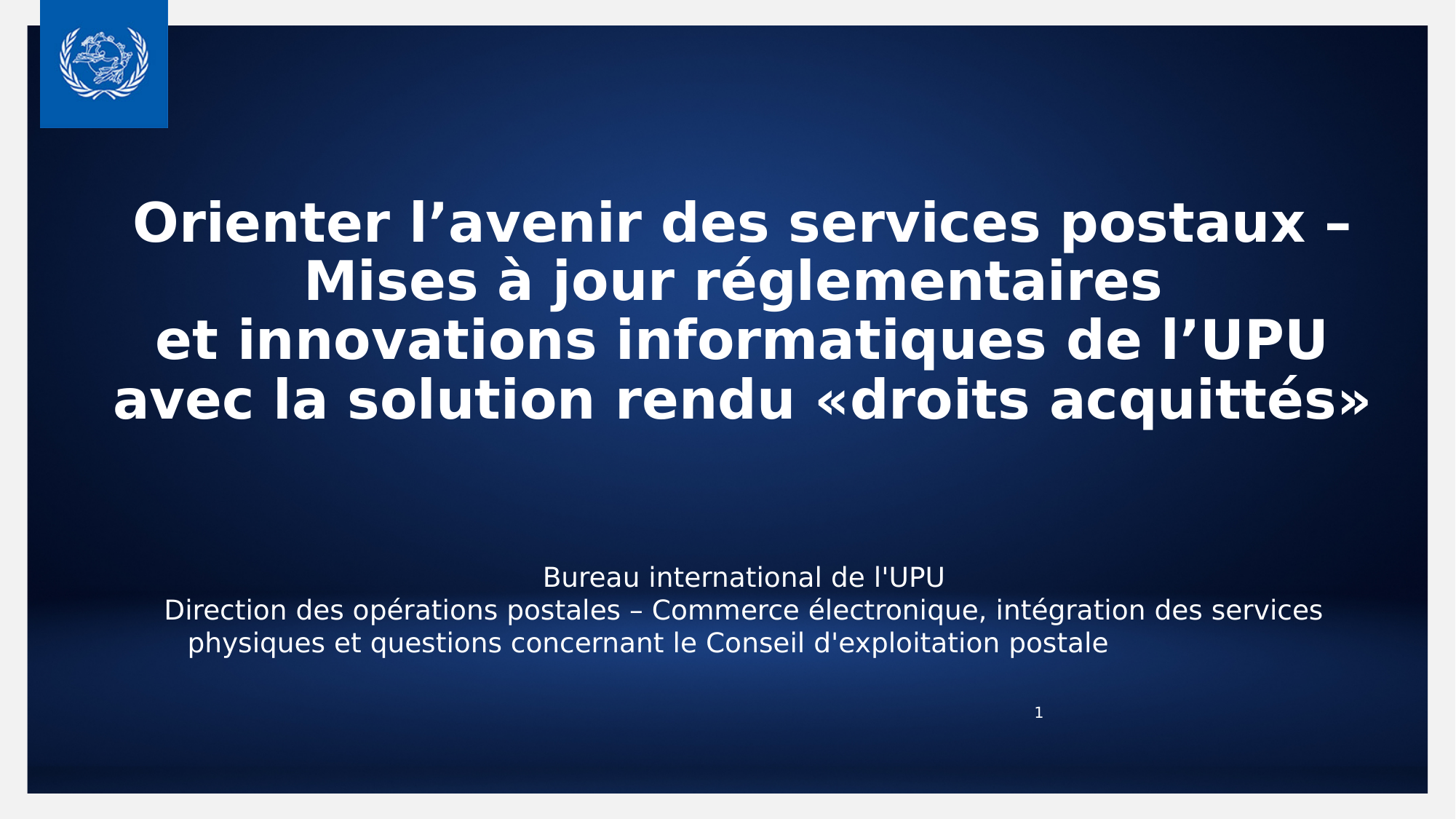

# Orienter l’avenir des services postaux – Mises à jour réglementaires et innovations informatiques de l’UPU avec la solution rendu «droits acquittés»

Bureau international de l'UPU
Direction des opérations postales – Commerce électronique, intégration des services
     physiques et questions concernant le Conseil d'exploitation postale																			     1